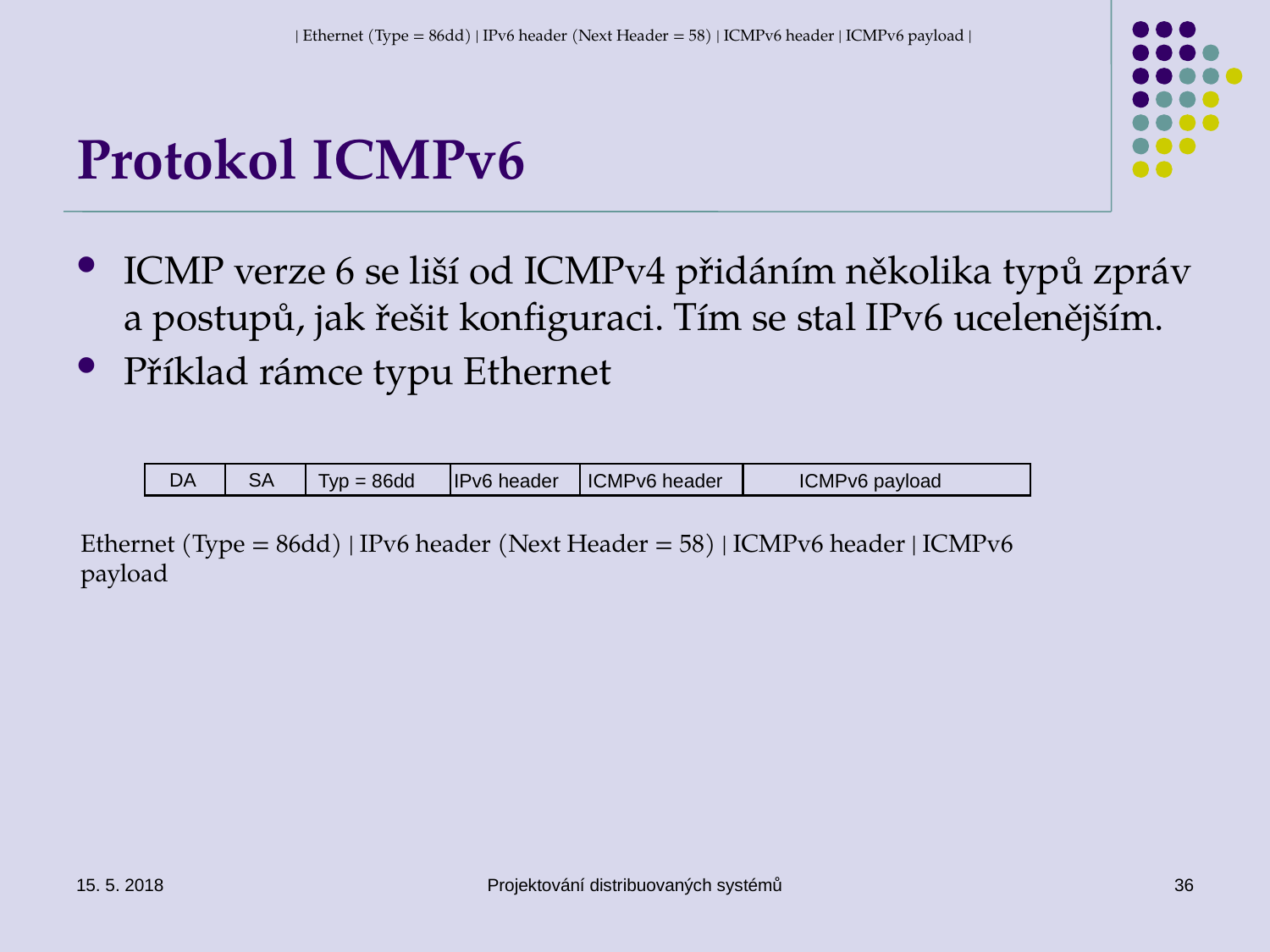

| Ethernet (Type = 86dd) | IPv6 header (Next Header = 58) | ICMPv6 header | ICMPv6 payload |
# Protokol ICMPv6
ICMP verze 6 se liší od ICMPv4 přidáním několika typů zpráv a postupů, jak řešit konfiguraci. Tím se stal IPv6 ucelenějším.
Příklad rámce typu Ethernet

DA
SA
ICMPv6 header
IPv6 header
ICMPv6 payload
Typ = 86dd

Ethernet (Type = 86dd) | IPv6 header (Next Header = 58) | ICMPv6 header | ICMPv6 payload
15. 5. 2018
Projektování distribuovaných systémů
36